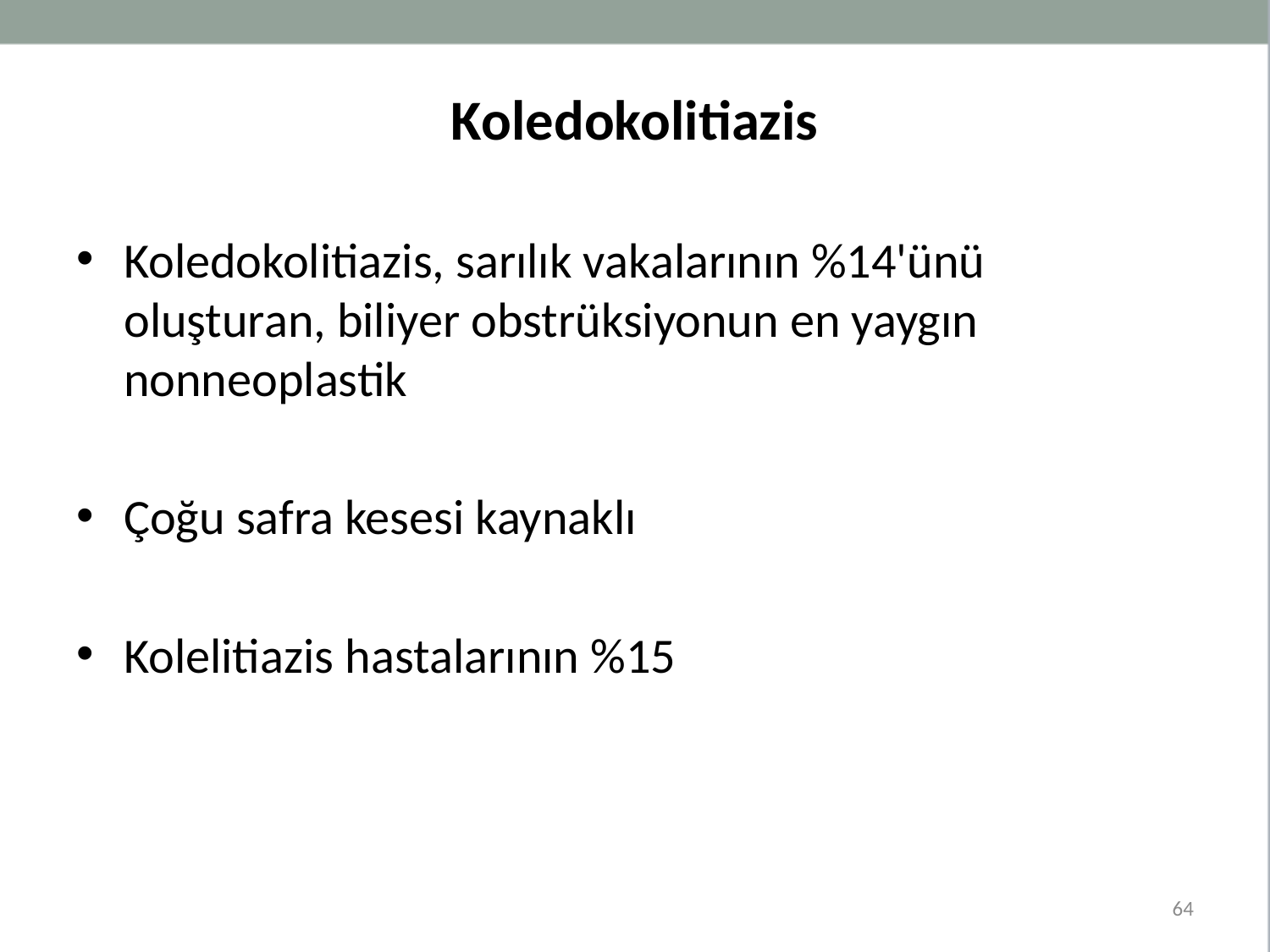

# Koledokolitiazis
Koledokolitiazis, sarılık vakalarının %14'ünü oluşturan, biliyer obstrüksiyonun en yaygın nonneoplastik

Çoğu safra kesesi kaynaklı

Kolelitiazis hastalarının %15
64